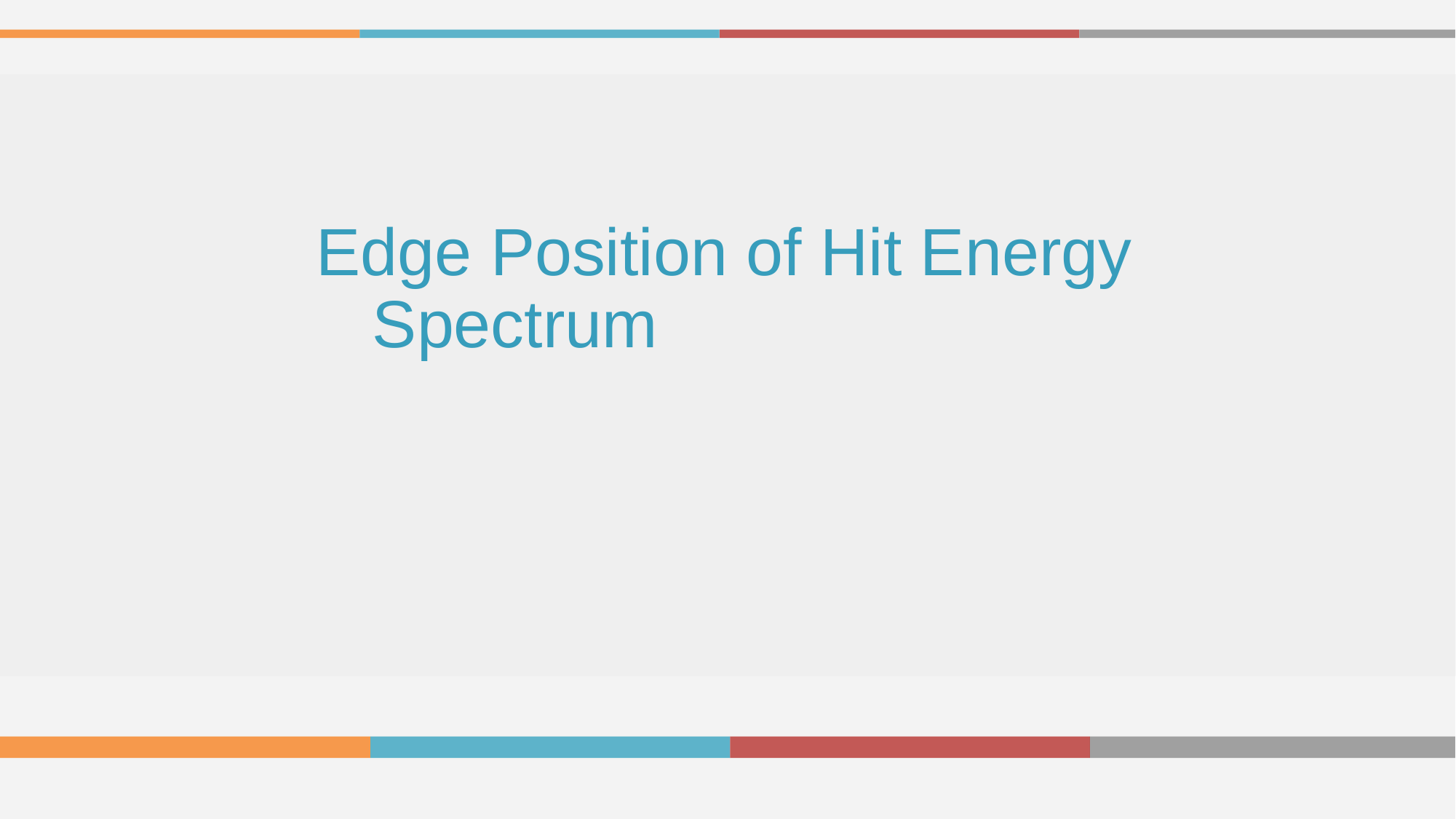

# Edge Position of Hit Energy Spectrum